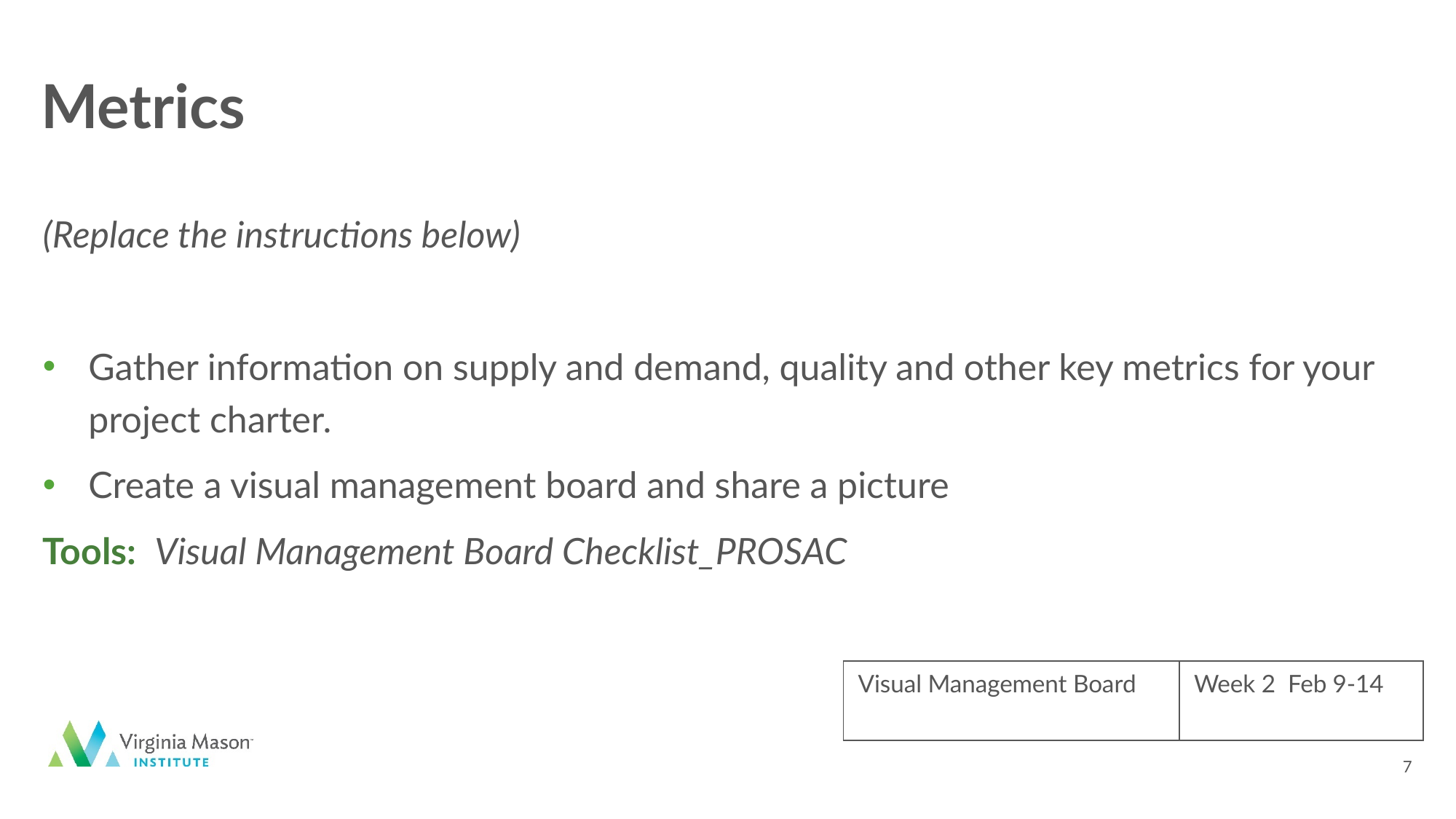

# Metrics
(Replace the instructions below)

Gather information on supply and demand, quality and other key metrics for your project charter.
Create a visual management board and share a picture
Tools:  Visual Management Board Checklist_PROSAC

| Visual Management Board | Week 2 Feb 9-14 |
| --- | --- |
7